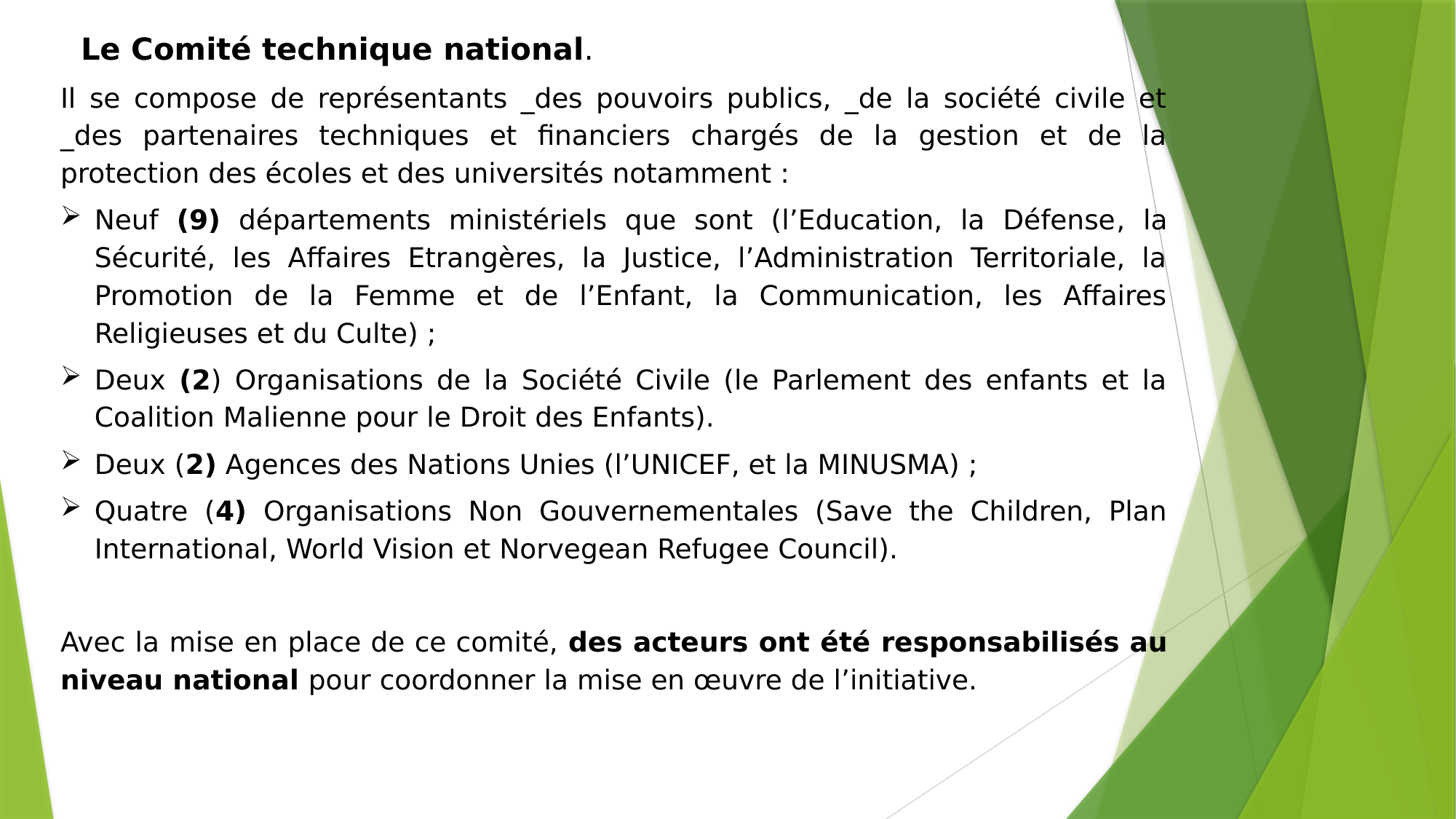

Le Comité technique national.
Il se compose de représentants _des pouvoirs publics, _de la société civile et _des partenaires techniques et financiers chargés de la gestion et de la protection des écoles et des universités notamment :
Neuf (9) départements ministériels que sont (l’Education, la Défense, la Sécurité, les Affaires Etrangères, la Justice, l’Administration Territoriale, la Promotion de la Femme et de l’Enfant, la Communication, les Affaires Religieuses et du Culte) ;
Deux (2) Organisations de la Société Civile (le Parlement des enfants et la Coalition Malienne pour le Droit des Enfants).
Deux (2) Agences des Nations Unies (l’UNICEF, et la MINUSMA) ;
Quatre (4) Organisations Non Gouvernementales (Save the Children, Plan International, World Vision et Norvegean Refugee Council).

Avec la mise en place de ce comité, des acteurs ont été responsabilisés au niveau national pour coordonner la mise en œuvre de l’initiative.